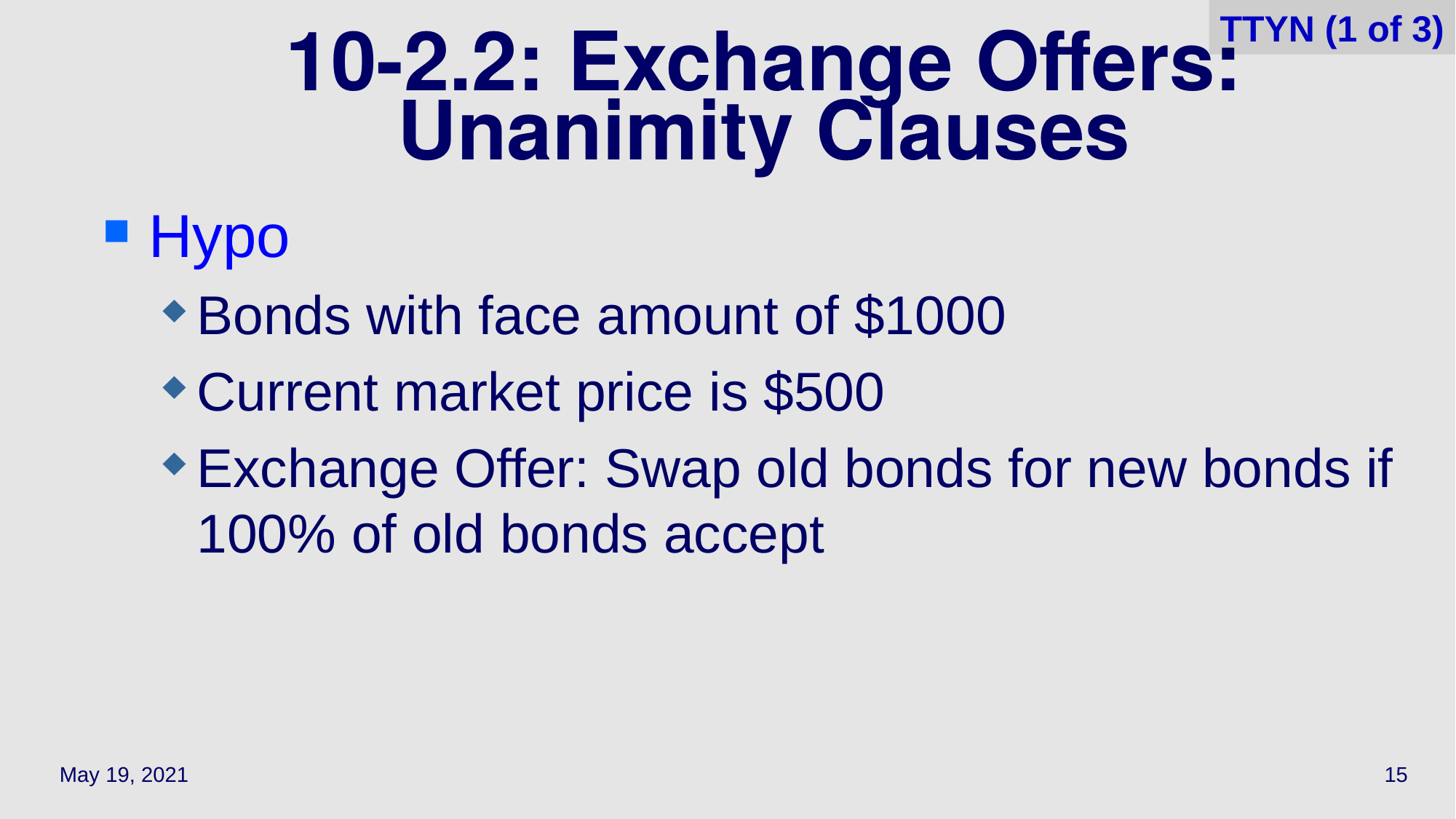

TTYN (1 of 3)
# 10-2.2: Exchange Offers: Unanimity Clauses
Hypo
Bonds with face amount of $1000
Current market price is $500
Exchange Offer: Swap old bonds for new bonds if 100% of old bonds accept
May 19, 2021
15